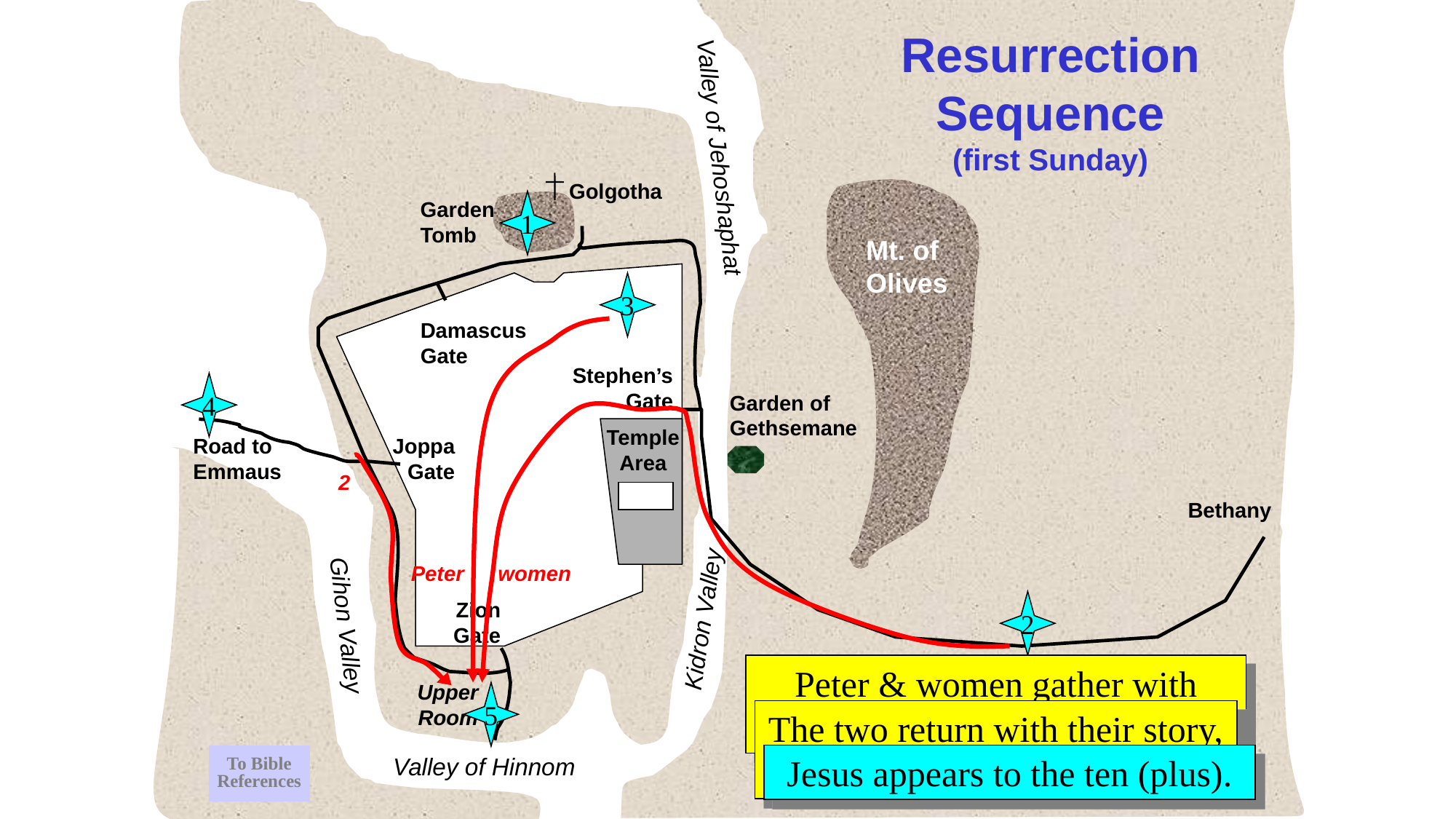

# Resurrection Sequence (first Sunday)
Valley of Jehoshaphat

Golgotha

Garden
Tomb
1

Mt. of
Olives

3

Damascus
Gate

Stephen’s
Gate
4
Garden of
Gethsemane

Temple
Area

Road to
Emmaus
Joppa
Gate

2

Bethany

Peter
women
Zion
Gate
2
Kidron Valley
Gihon Valley

Peter & women gather with others.
Upper
Room
5
The two return with their story, & hear of other appearances.
Jesus appears to the ten (plus).
To Bible
References
Valley of Hinnom